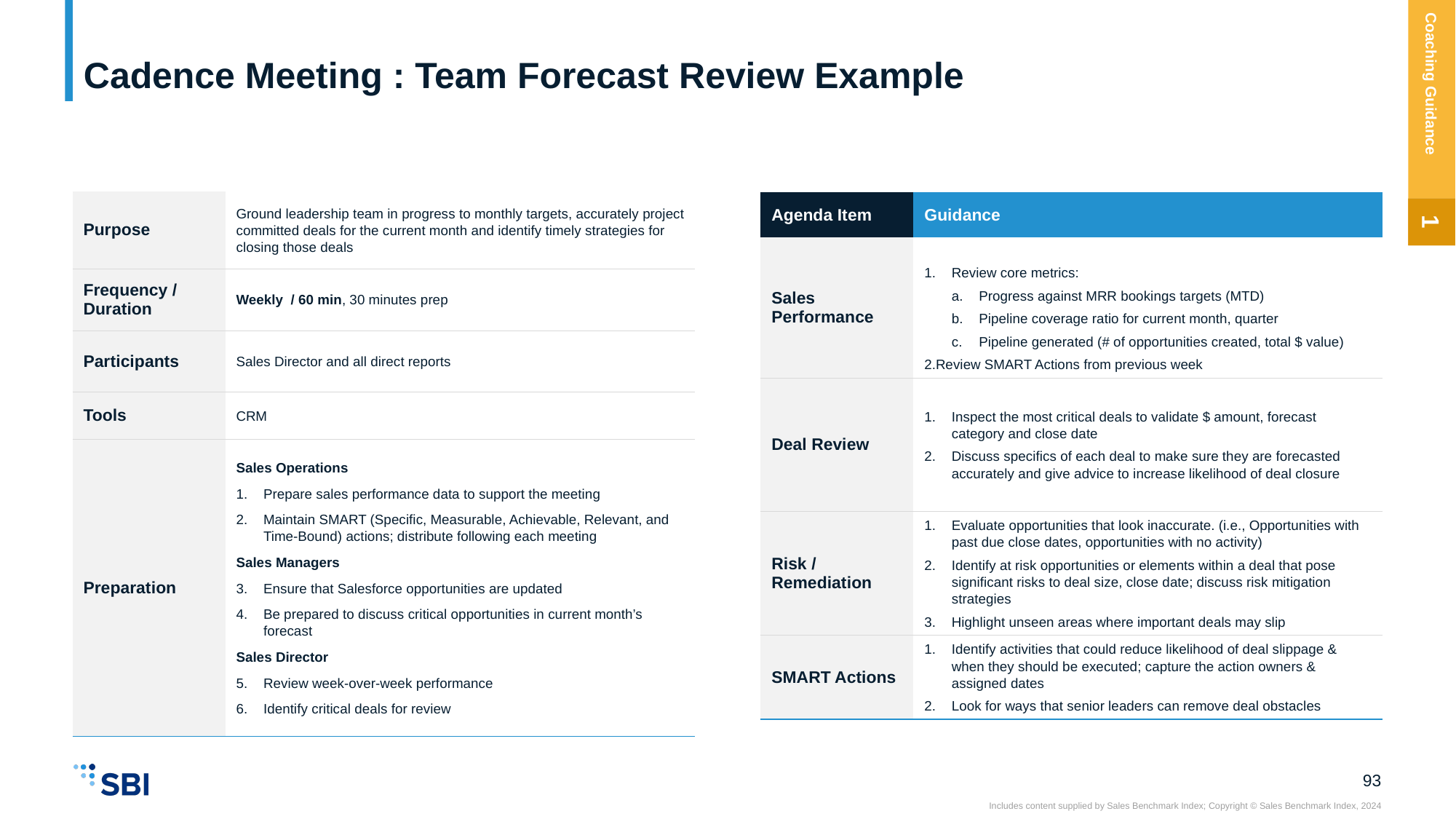

# Cadence Meeting : Team Forecast Review Example
Coaching Guidance
| Purpose | Ground leadership team in progress to monthly targets, accurately project committed deals for the current month and identify timely strategies for closing those deals |
| --- | --- |
| Frequency / Duration | Weekly / 60 min, 30 minutes prep |
| Participants | Sales Director and all direct reports |
| Tools | CRM |
| Preparation | Sales Operations Prepare sales performance data to support the meeting Maintain SMART (Specific, Measurable, Achievable, Relevant, and Time-Bound) actions; distribute following each meeting Sales Managers Ensure that Salesforce opportunities are updated Be prepared to discuss critical opportunities in current month’s forecast Sales Director Review week-over-week performance Identify critical deals for review |
| Agenda Item | Guidance |
| --- | --- |
| Sales Performance | Review core metrics: Progress against MRR bookings targets (MTD) Pipeline coverage ratio for current month, quarter Pipeline generated (# of opportunities created, total $ value) Review SMART Actions from previous week |
| Deal Review | Inspect the most critical deals to validate $ amount, forecast category and close date Discuss specifics of each deal to make sure they are forecasted accurately and give advice to increase likelihood of deal closure |
| Risk / Remediation | Evaluate opportunities that look inaccurate. (i.e., Opportunities with past due close dates, opportunities with no activity) Identify at risk opportunities or elements within a deal that pose significant risks to deal size, close date; discuss risk mitigation strategies Highlight unseen areas where important deals may slip |
| SMART Actions | Identify activities that could reduce likelihood of deal slippage & when they should be executed; capture the action owners & assigned dates Look for ways that senior leaders can remove deal obstacles |
4
1